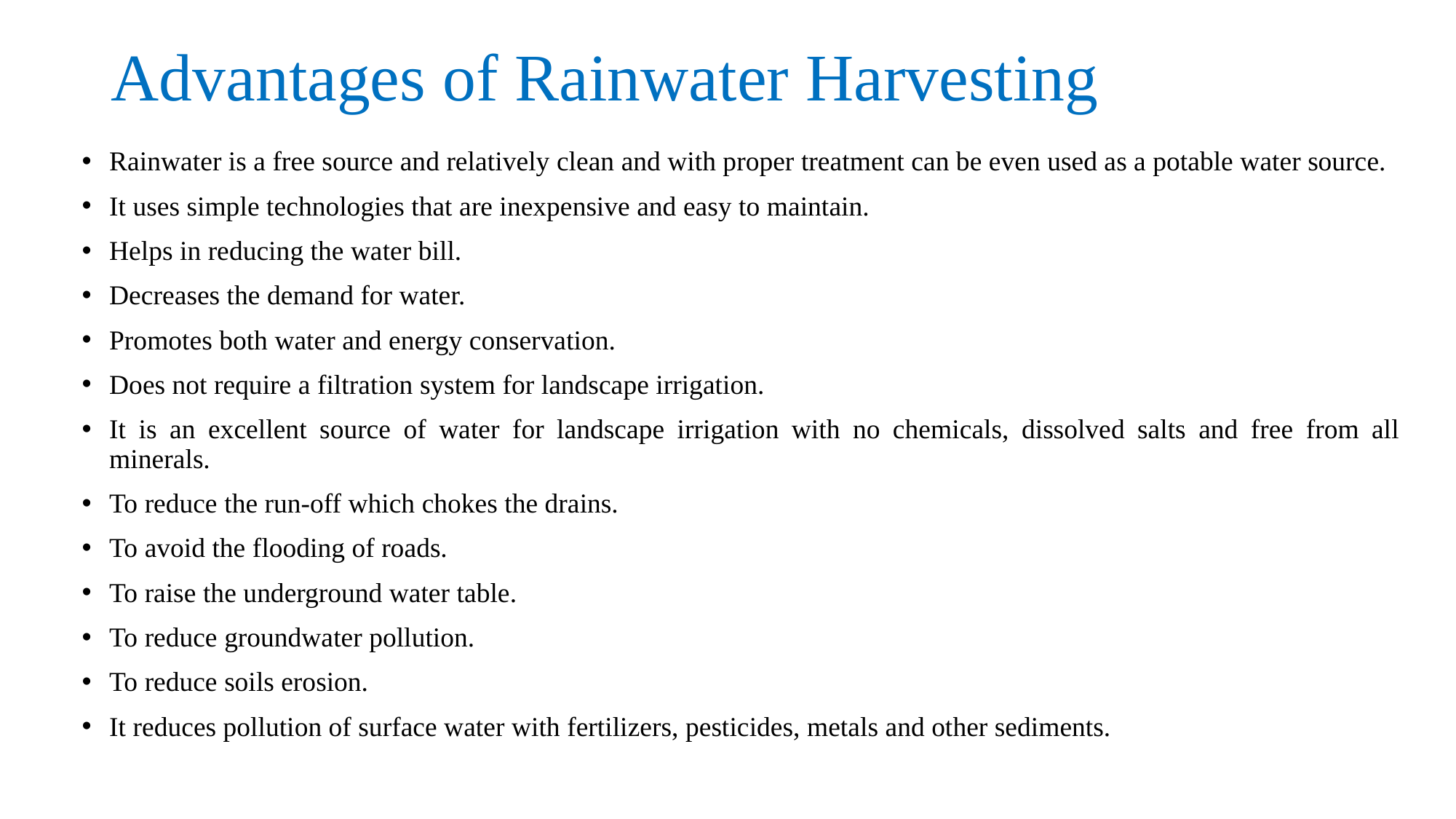

# Advantages of Rainwater Harvesting
Rainwater is a free source and relatively clean and with proper treatment can be even used as a potable water source.
It uses simple technologies that are inexpensive and easy to maintain.
Helps in reducing the water bill.
Decreases the demand for water.
Promotes both water and energy conservation.
Does not require a filtration system for landscape irrigation.
It is an excellent source of water for landscape irrigation with no chemicals, dissolved salts and free from all minerals.
To reduce the run-off which chokes the drains.
To avoid the flooding of roads.
To raise the underground water table.
To reduce groundwater pollution.
To reduce soils erosion.
It reduces pollution of surface water with fertilizers, pesticides, metals and other sediments.